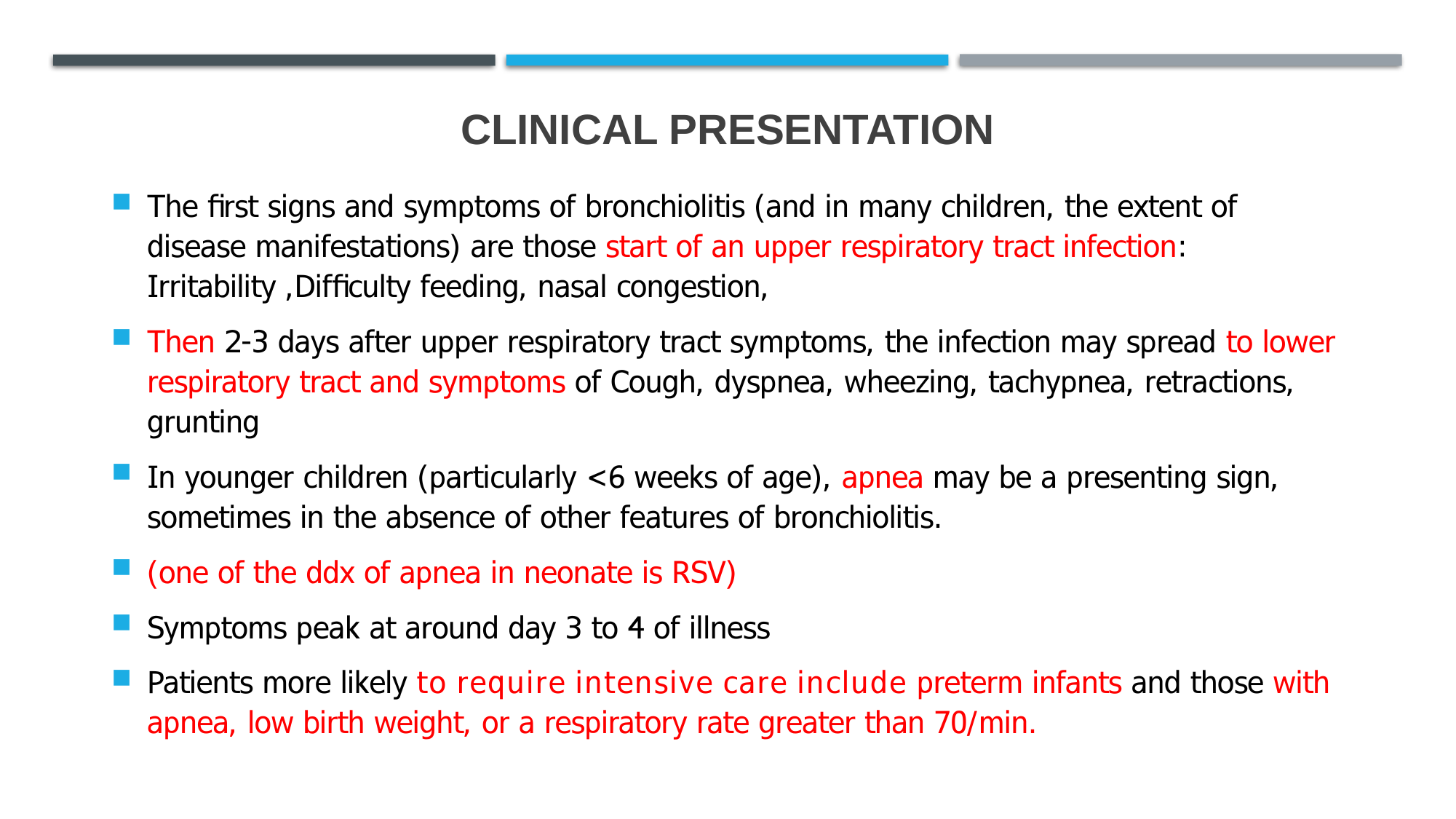

# Clinical Presentation
The first signs and symptoms of bronchiolitis (and in many children, the extent of disease manifestations) are those start of an upper respiratory tract infection: Irritability ,Difficulty feeding, nasal congestion,
Then 2-3 days after upper respiratory tract symptoms, the infection may spread to lower respiratory tract and symptoms of Cough, dyspnea, wheezing, tachypnea, retractions, grunting
In younger children (particularly <6 weeks of age), apnea may be a presenting sign, sometimes in the absence of other features of bronchiolitis.
(one of the ddx of apnea in neonate is RSV)
Symptoms peak at around day 3 to 4 of illness
Patients more likely to require intensive care include preterm infants and those with apnea, low birth weight, or a respiratory rate greater than 70/min.